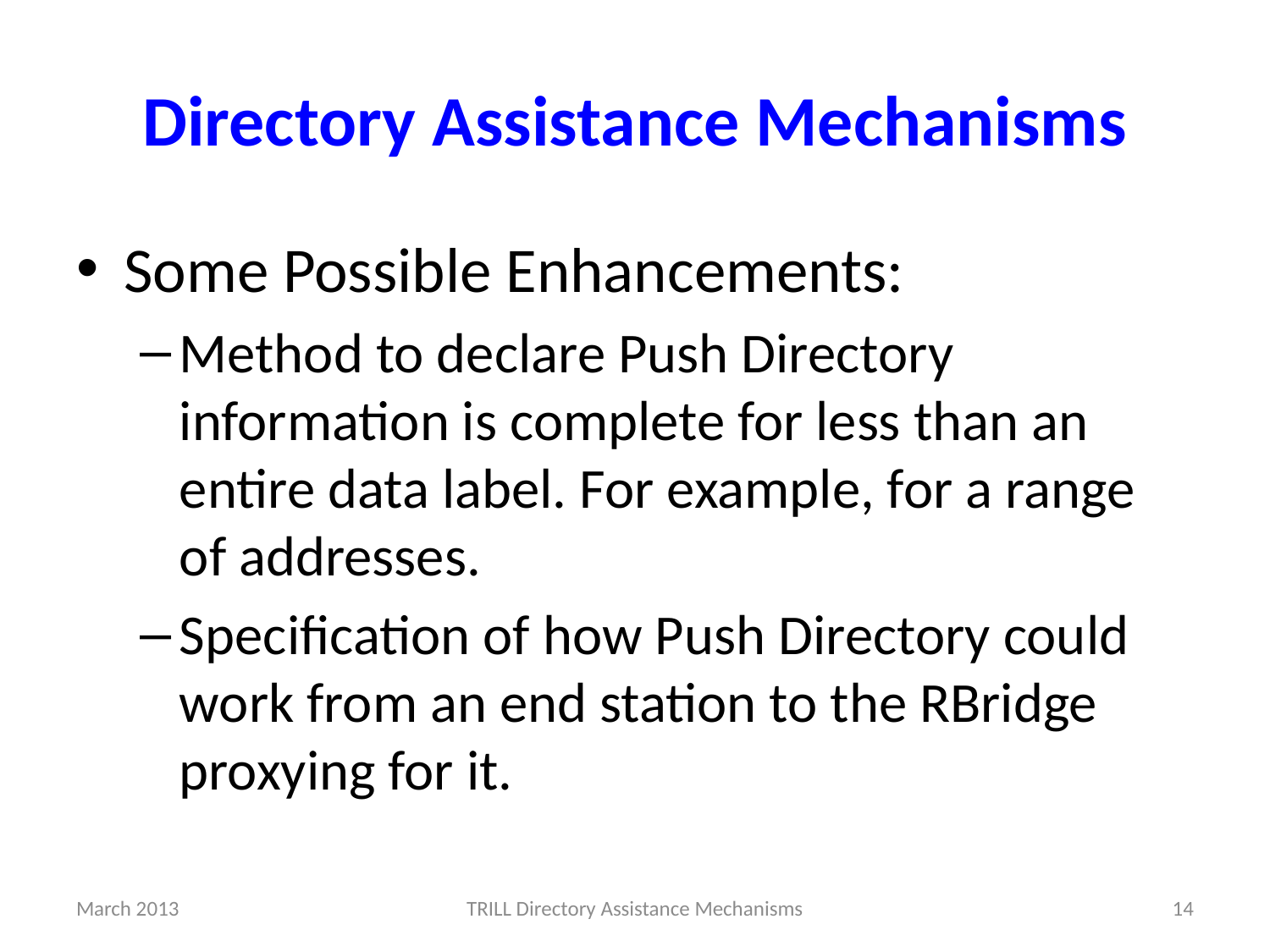

# Directory Assistance Mechanisms
Some Possible Enhancements:
Method to declare Push Directory information is complete for less than an entire data label. For example, for a range of addresses.
Specification of how Push Directory could work from an end station to the RBridge proxying for it.
March 2013
TRILL Directory Assistance Mechanisms
14